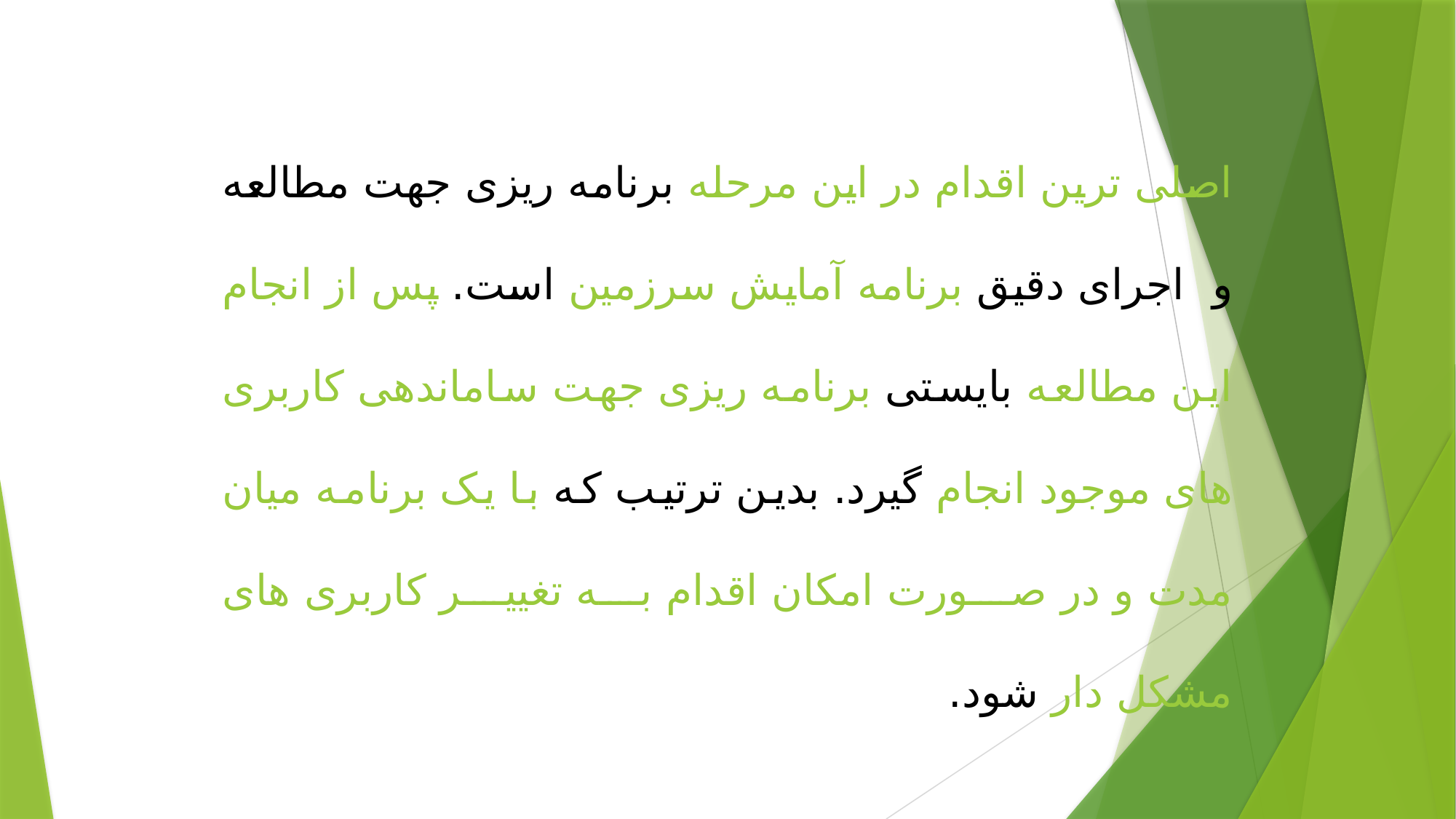

اصلی ترین اقدام در این مرحله برنامه ریزی جهت مطالعه و  اجرای دقیق برنامه آمایش سرزمین است. پس از انجام این مطالعه بایستی برنامه ریزی جهت ساماندهی کاربری های موجود انجام گیرد. بدین ترتیب که با یک برنامه میان مدت و در صورت امکان اقدام به تغییر کاربری های مشکل دار شود.